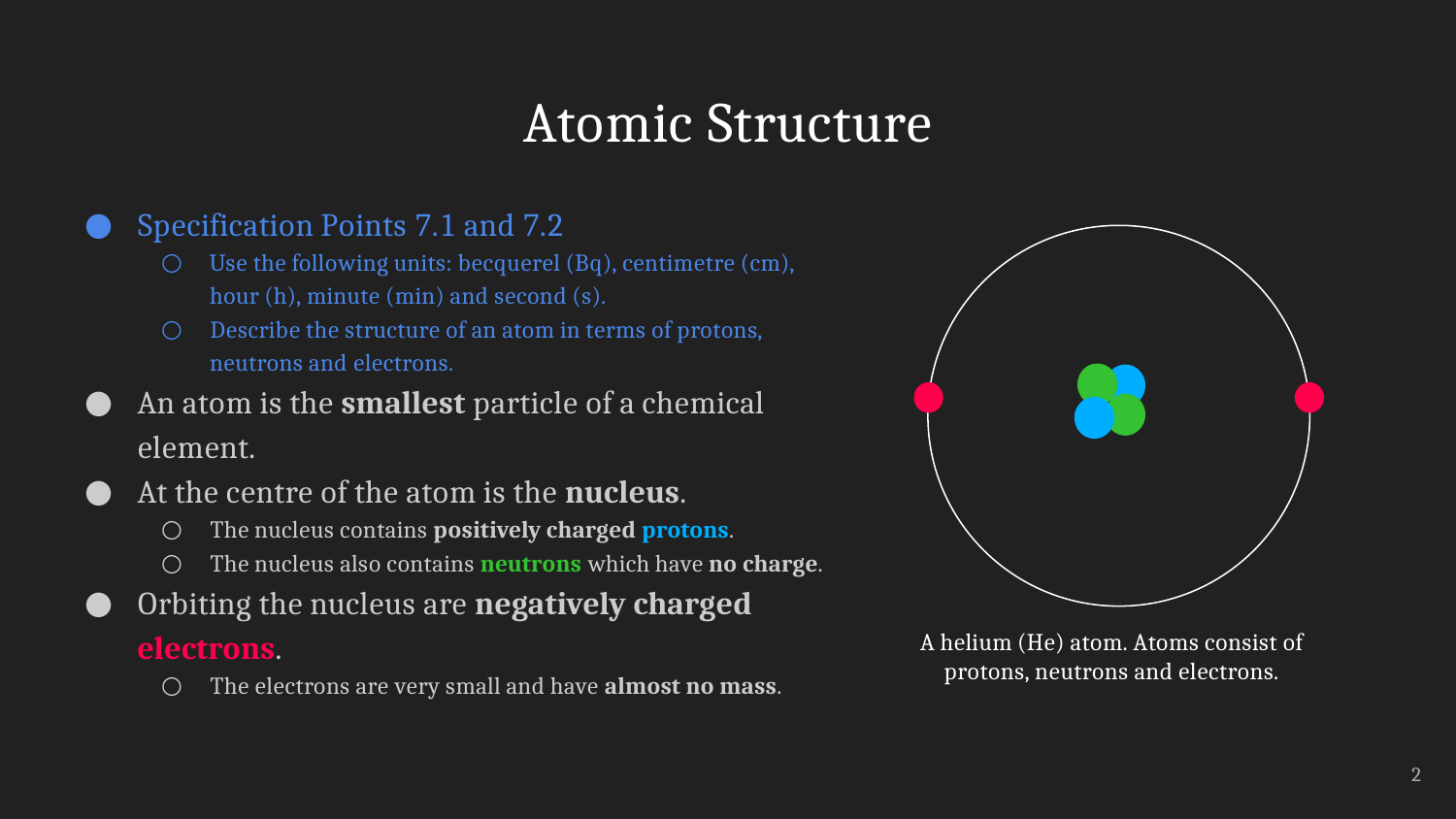

# Atomic Structure
Specification Points 7.1 and 7.2
Use the following units: becquerel (Bq), centimetre (cm), hour (h), minute (min) and second (s).
Describe the structure of an atom in terms of protons, neutrons and electrons.
An atom is the smallest particle of a chemical element.
At the centre of the atom is the nucleus.
The nucleus contains positively charged protons.
The nucleus also contains neutrons which have no charge.
Orbiting the nucleus are negatively charged electrons.
The electrons are very small and have almost no mass.

A helium (He) atom. Atoms consist of protons, neutrons and electrons.
2